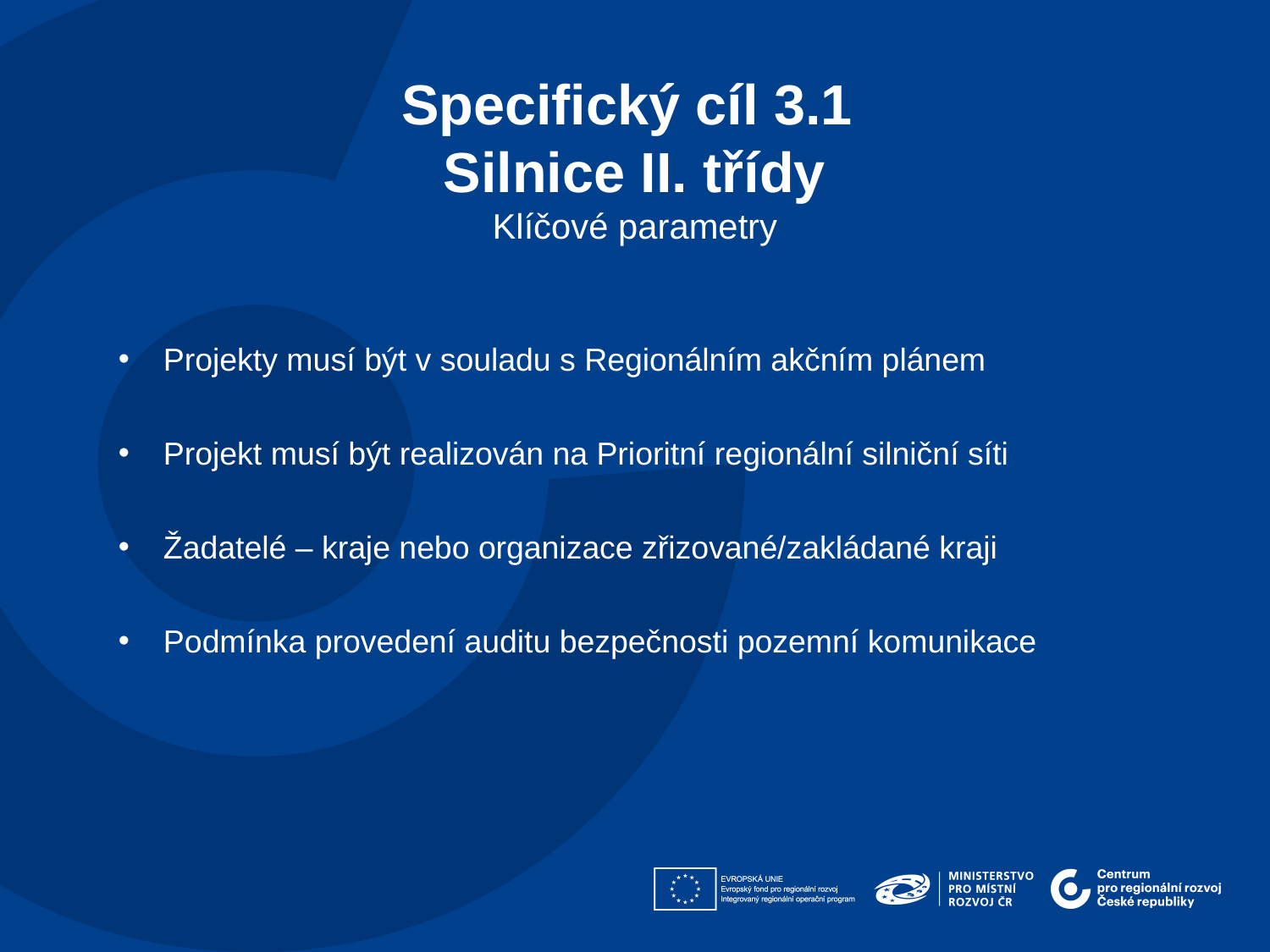

Specifický cíl 3.1
Silnice II. třídy
Klíčové parametry
Projekty musí být v souladu s Regionálním akčním plánem
Projekt musí být realizován na Prioritní regionální silniční síti
Žadatelé – kraje nebo organizace zřizované/zakládané kraji
Podmínka provedení auditu bezpečnosti pozemní komunikace